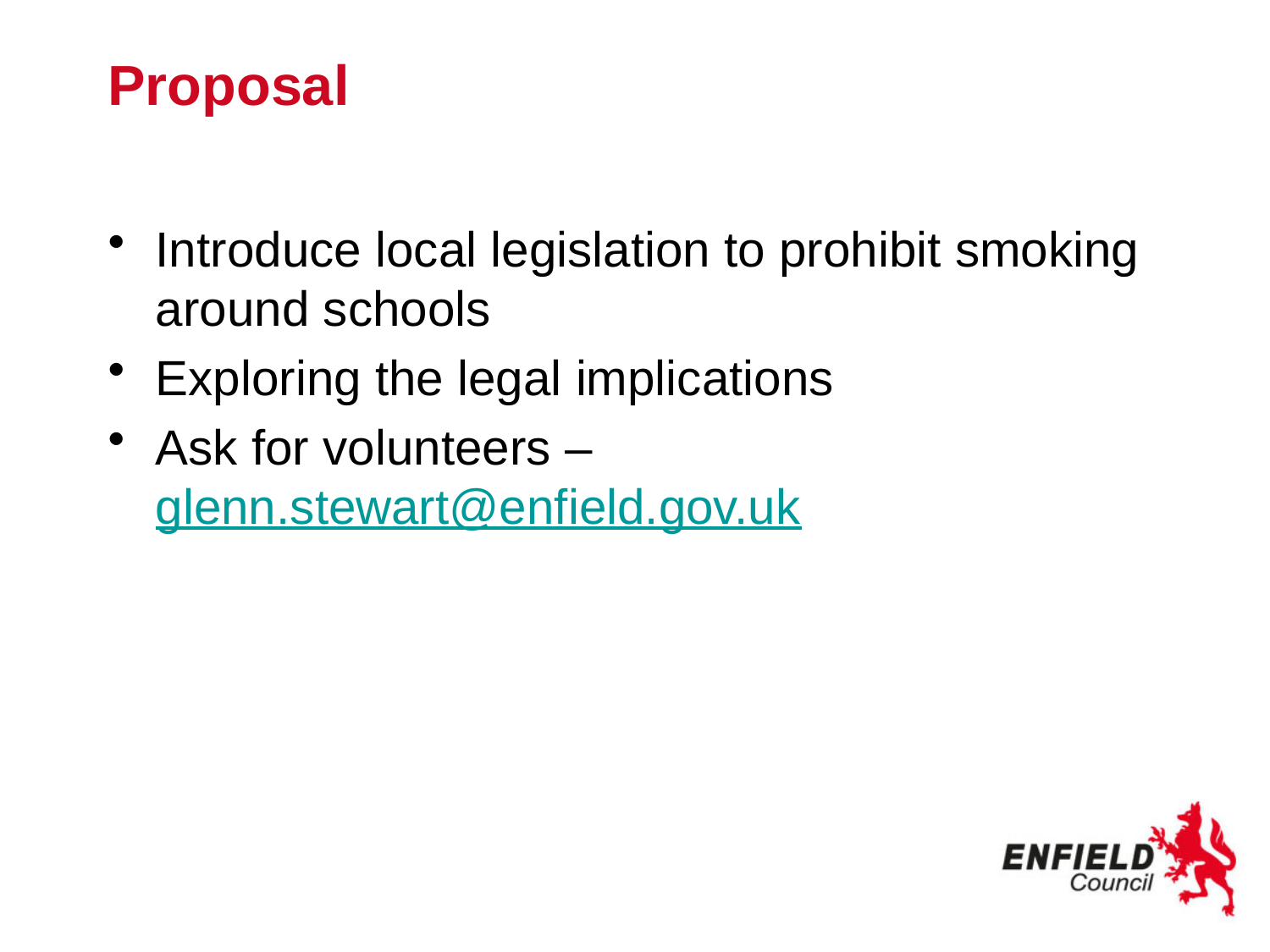

# Proposal
Introduce local legislation to prohibit smoking around schools
Exploring the legal implications
Ask for volunteers – glenn.stewart@enfield.gov.uk